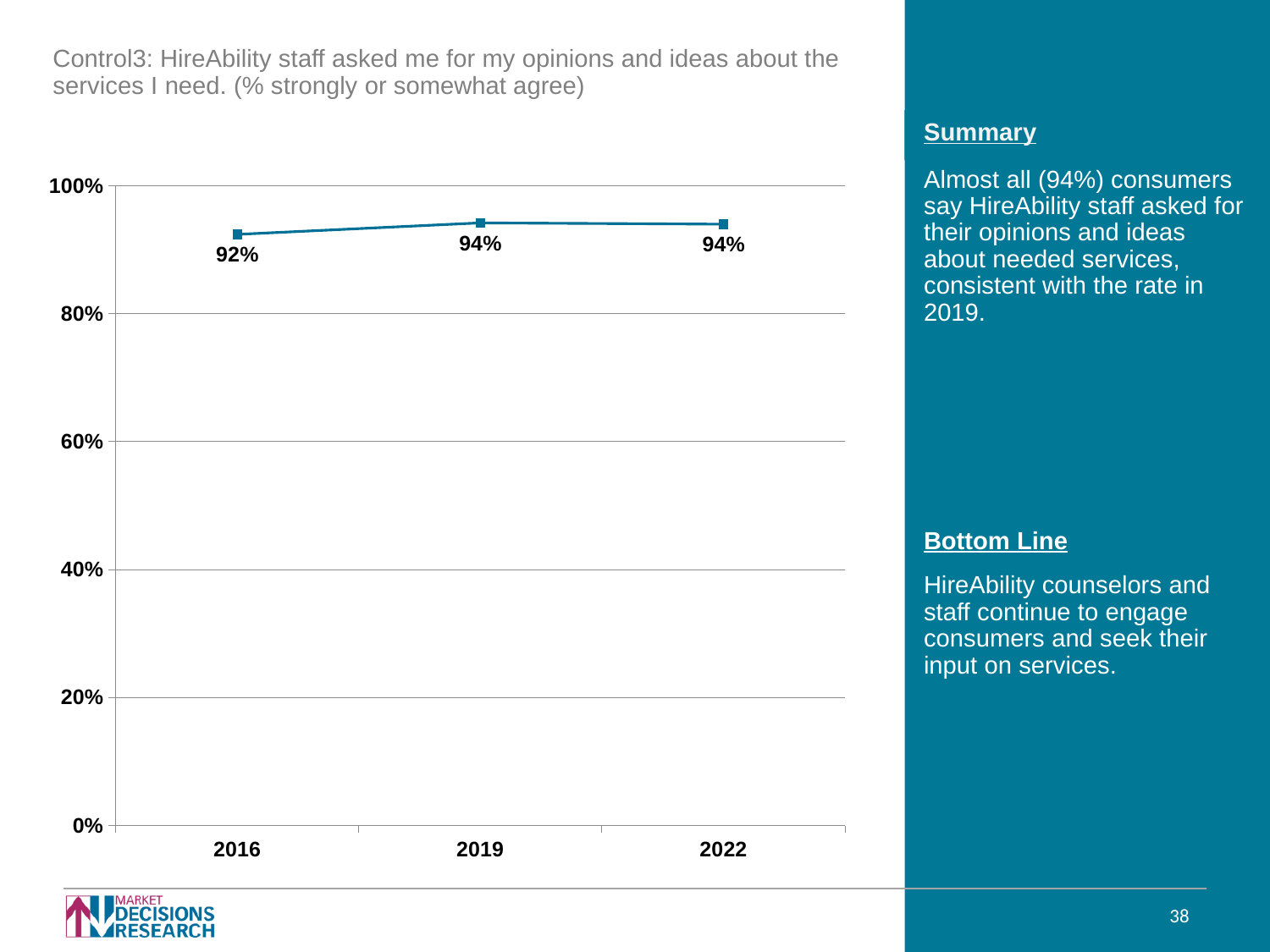

Control3: HireAbility staff asked me for my opinions and ideas about the services I need. (% strongly or somewhat agree)

### Chart

| Category |  |
|---|---|
| 2016 | 0.924 |
| 2019 | 0.942 |
| 2022 | 0.94 |
Almost all (94%) consumers say HireAbility staff asked for their opinions and ideas about needed services, consistent with the rate in 2019.
Bottom Line
HireAbility counselors and staff continue to engage consumers and seek their input on services.